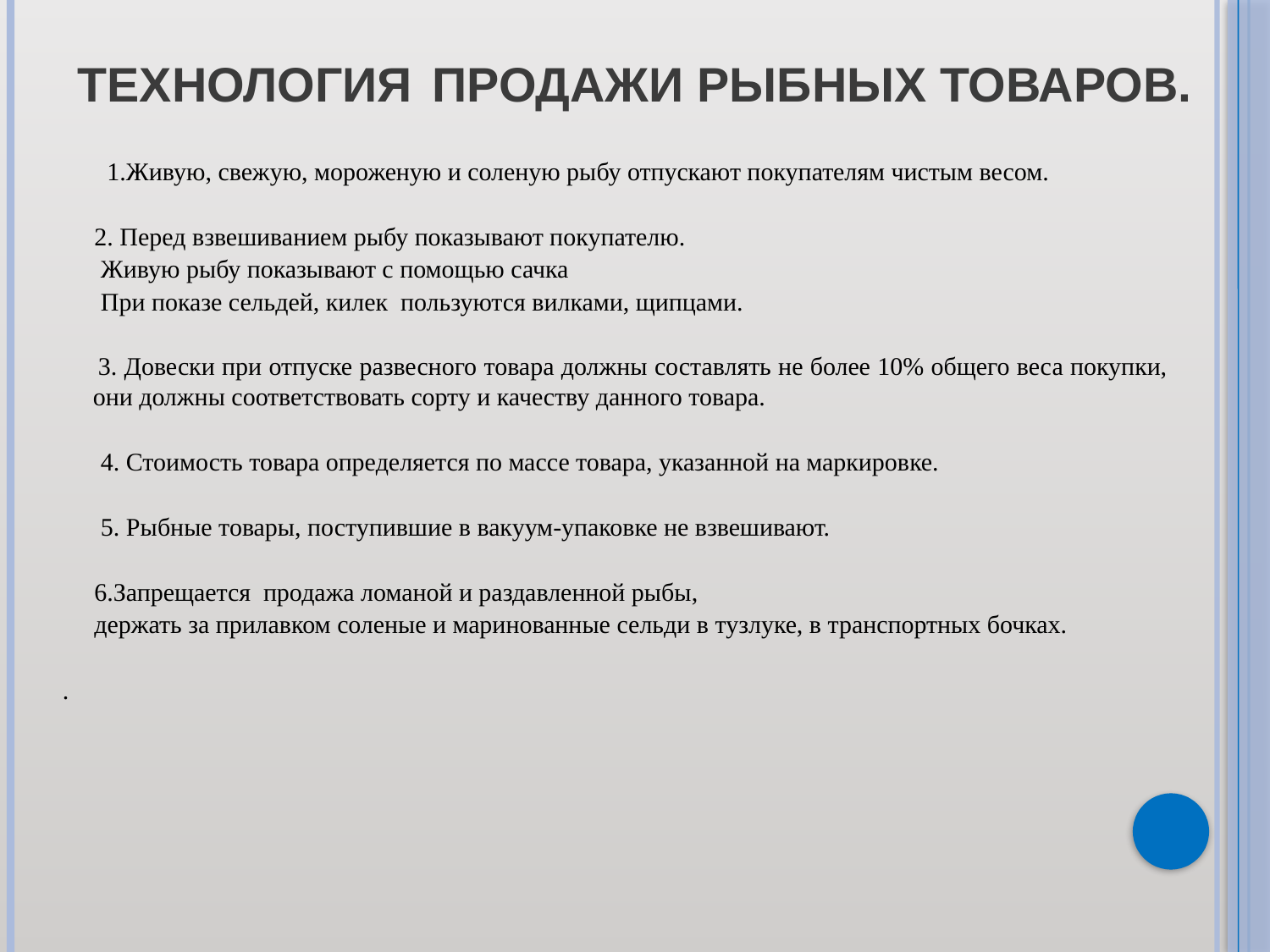

# Технология  продажи рыбных товаров.
       1.Живую, свежую, мороженую и соленую рыбу отпускают покупателям чистым весом.

     2. Перед взвешиванием рыбу показывают покупателю.
      Живую рыбу показывают с помощью сачка
      При показе сельдей, килек  пользуются вилками, щипцами.

     3. Довески при отпуске развесного товара должны составлять не более 10% общего веса покупки, они должны соответствовать сорту и качеству данного товара.

      4. Стоимость товара определяется по массе товара, указанной на маркировке.

      5. Рыбные товары, поступившие в вакуум-упаковке не взвешивают.

     6.Запрещается  продажа ломаной и раздавленной рыбы,
     держать за прилавком соленые и маринованные сельди в тузлуке, в транспортных бочках.

.